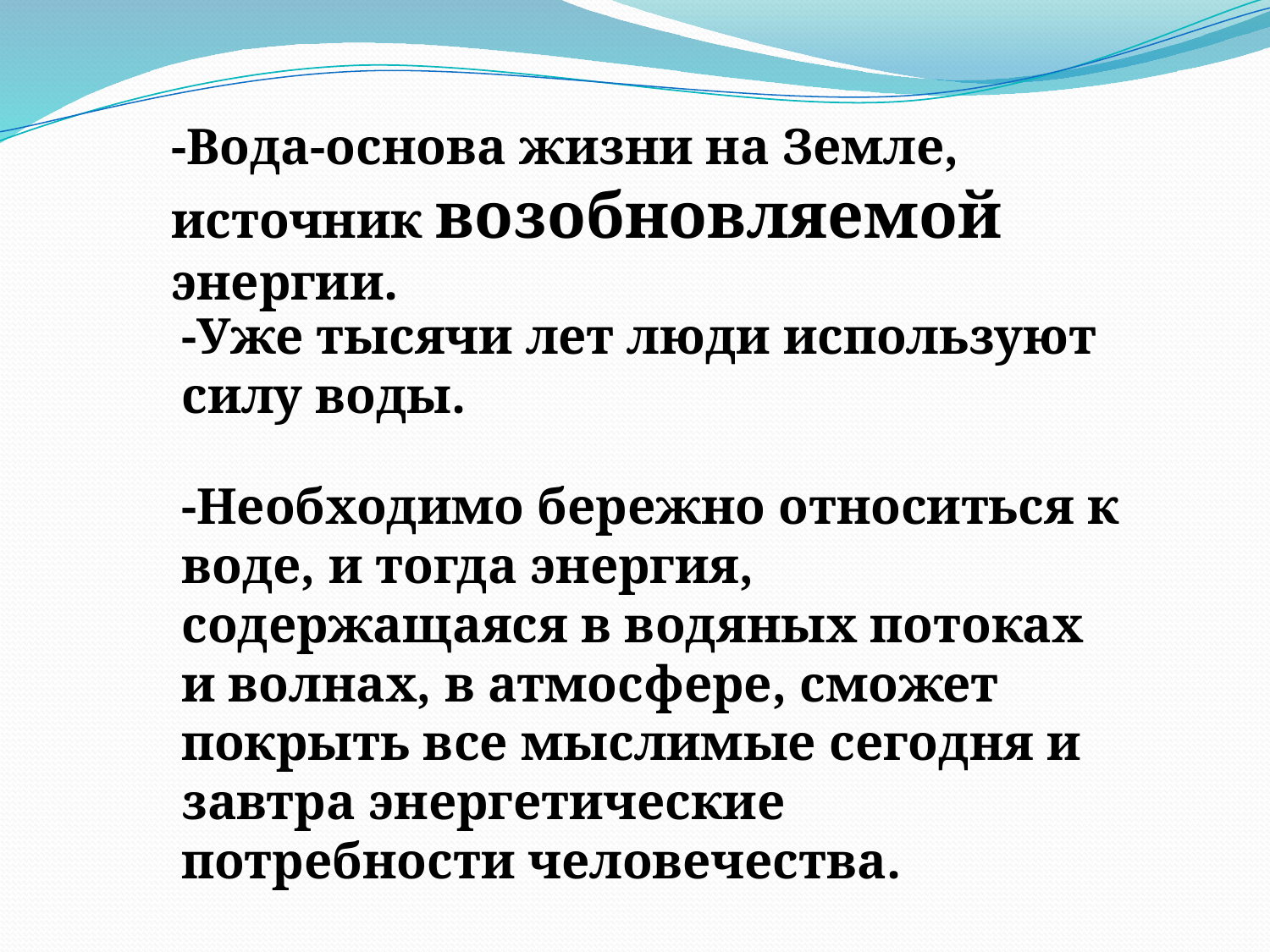

-Вода-основа жизни на Земле, источник возобновляемой энергии.
-Уже тысячи лет люди используют силу воды.
-Необходимо бережно относиться к воде, и тогда энергия, содержащаяся в водяных потоках и волнах, в атмосфере, сможет покрыть все мыслимые сегодня и завтра энергетические потребности человечества.